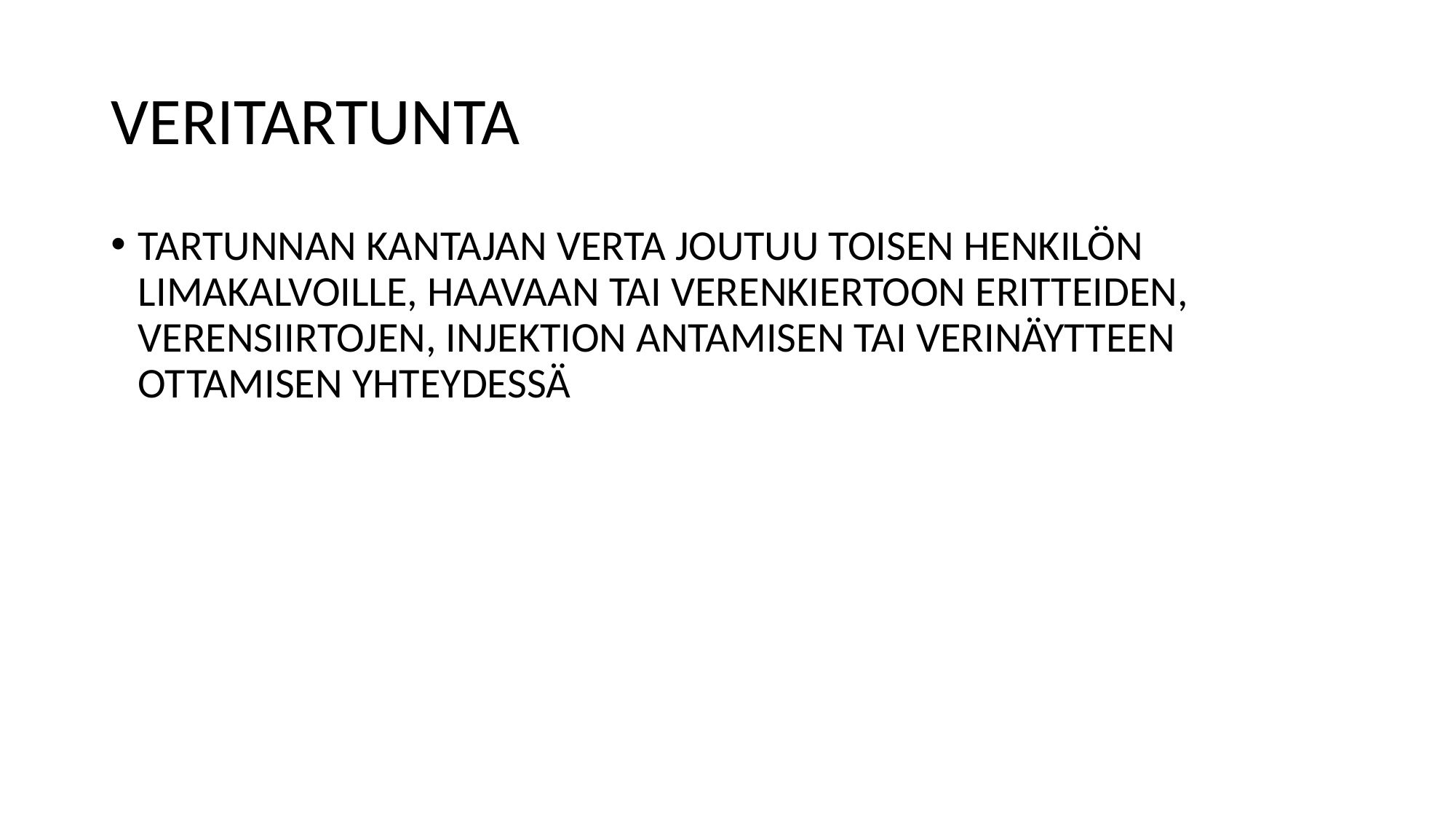

# VERITARTUNTA
TARTUNNAN KANTAJAN VERTA JOUTUU TOISEN HENKILÖN LIMAKALVOILLE, HAAVAAN TAI VERENKIERTOON ERITTEIDEN, VERENSIIRTOJEN, INJEKTION ANTAMISEN TAI VERINÄYTTEEN OTTAMISEN YHTEYDESSÄ